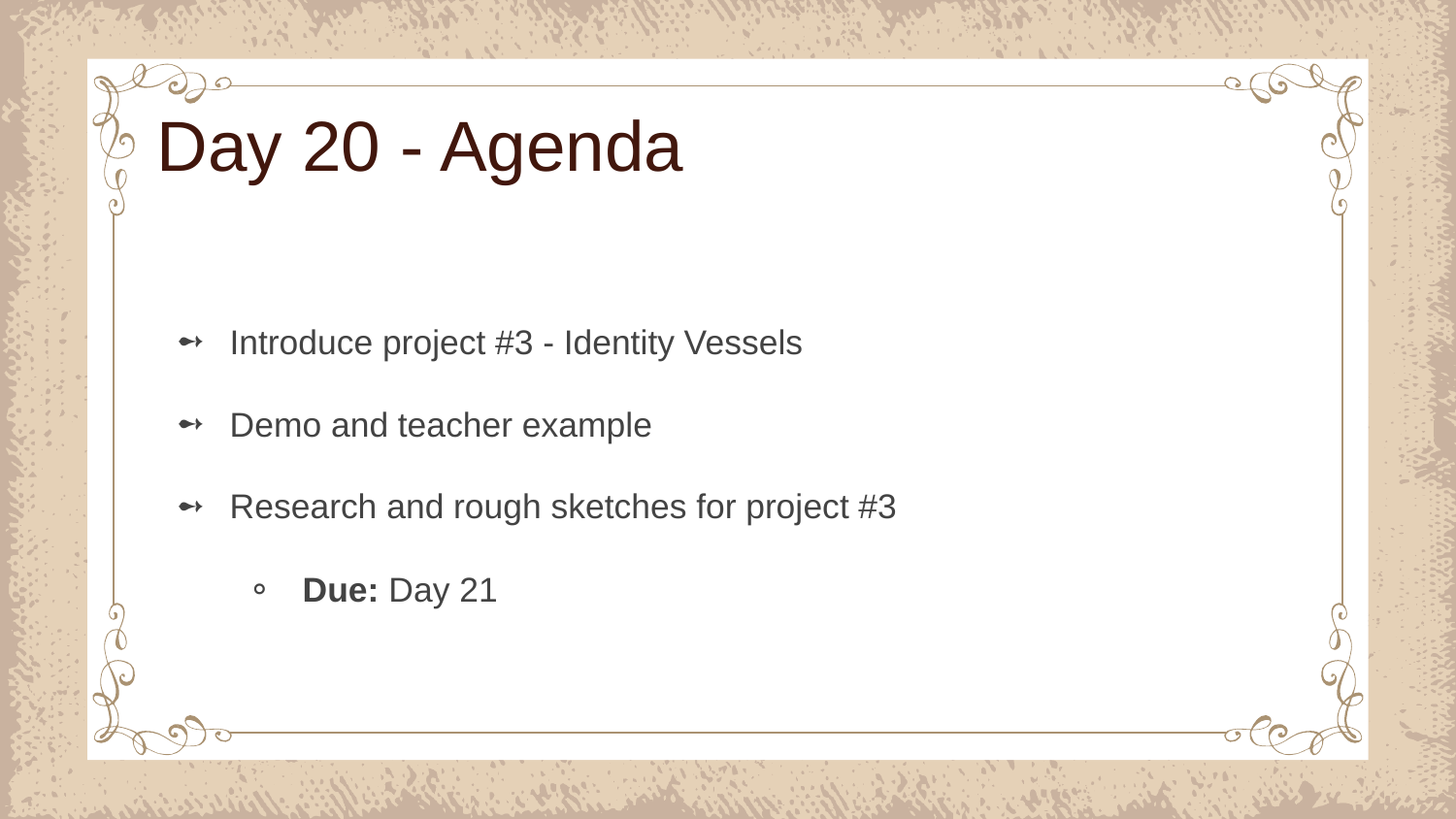

# Day 20 - Agenda
Introduce project #3 - Identity Vessels
Demo and teacher example
Research and rough sketches for project #3
Due: Day 21